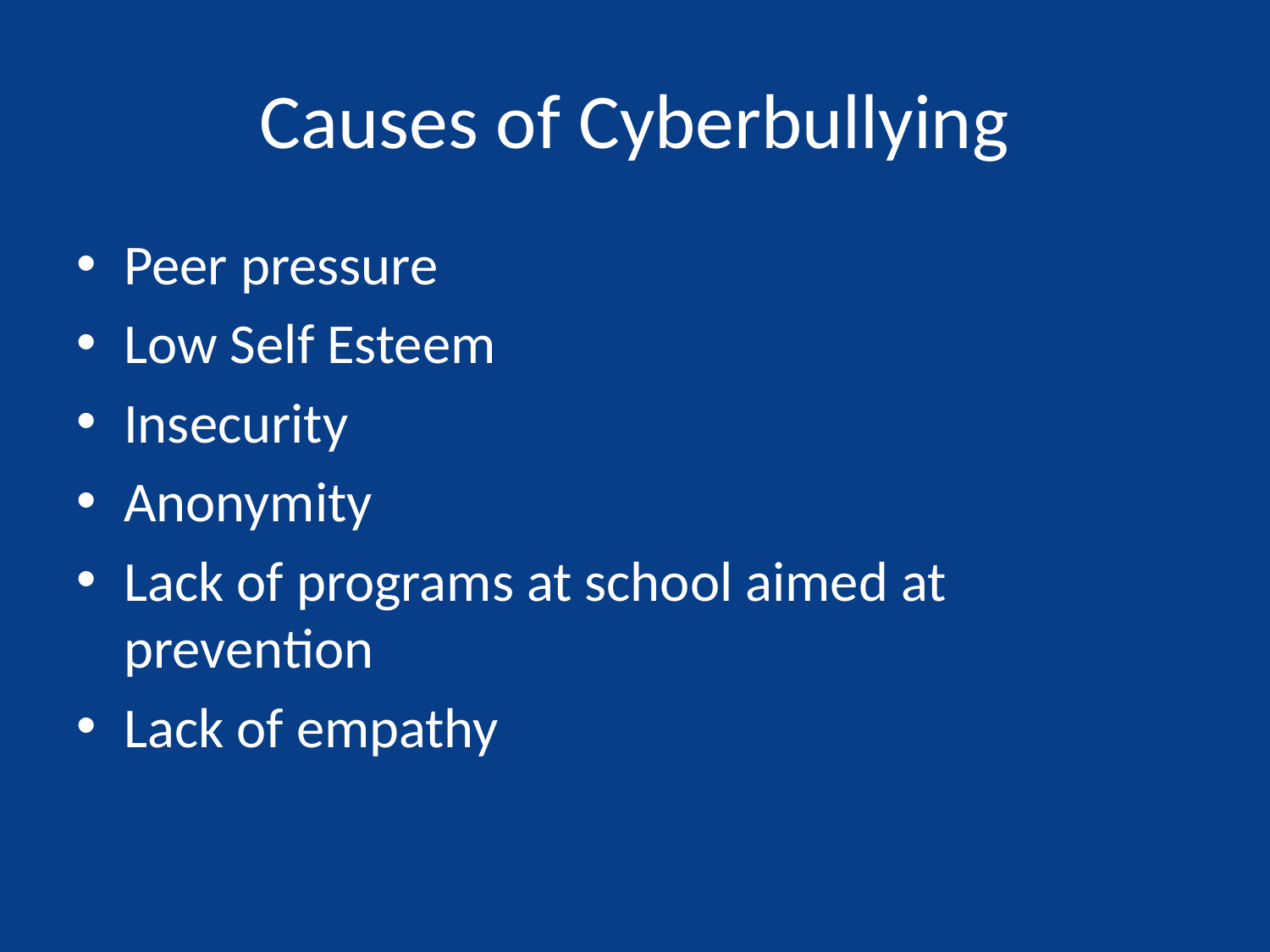

# Causes of Cyberbullying
Peer pressure
Low Self Esteem
Insecurity
Anonymity
Lack of programs at school aimed at prevention
Lack of empathy